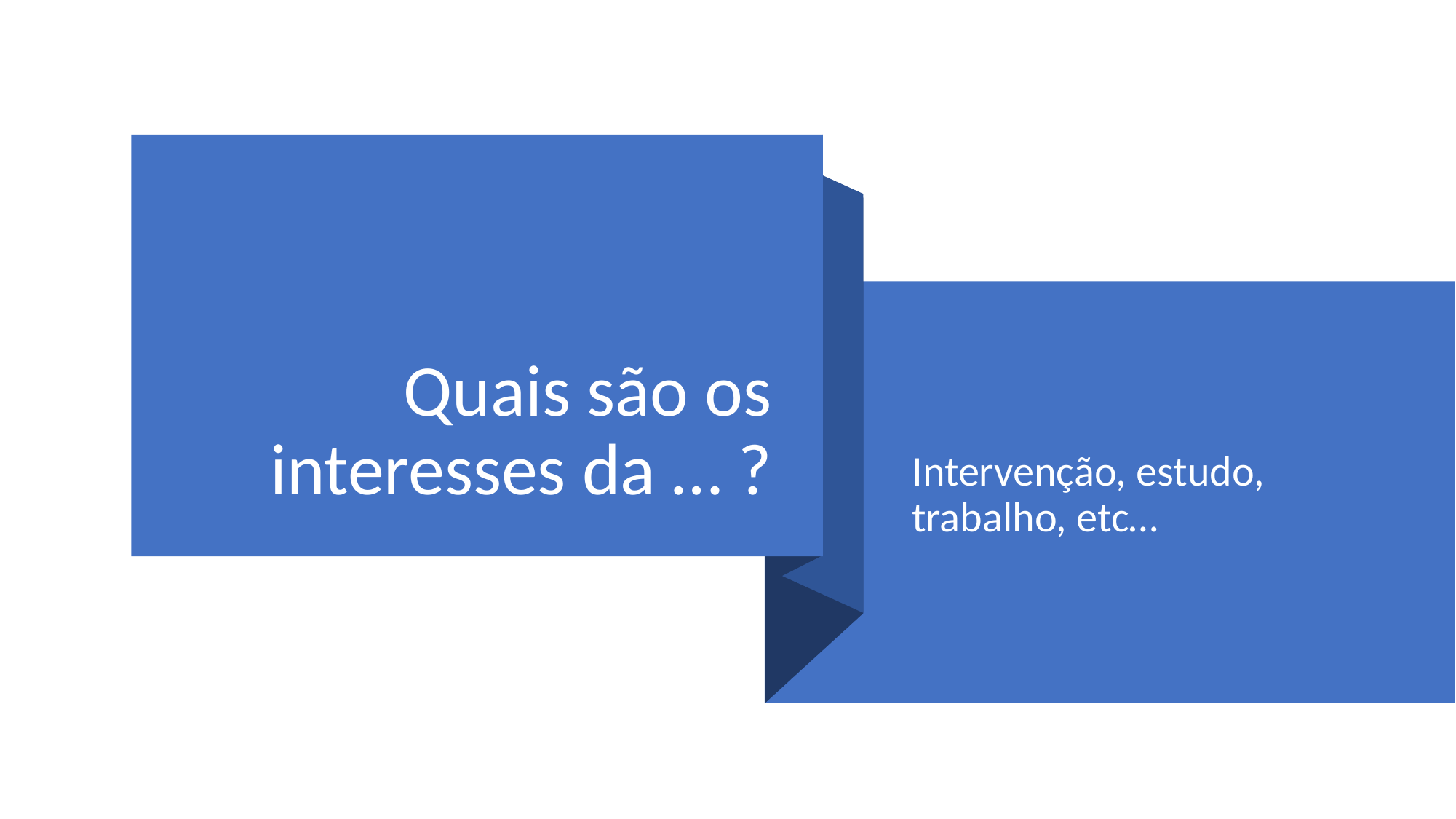

# Quais são os interesses da … ?

Intervenção, estudo, trabalho, etc…